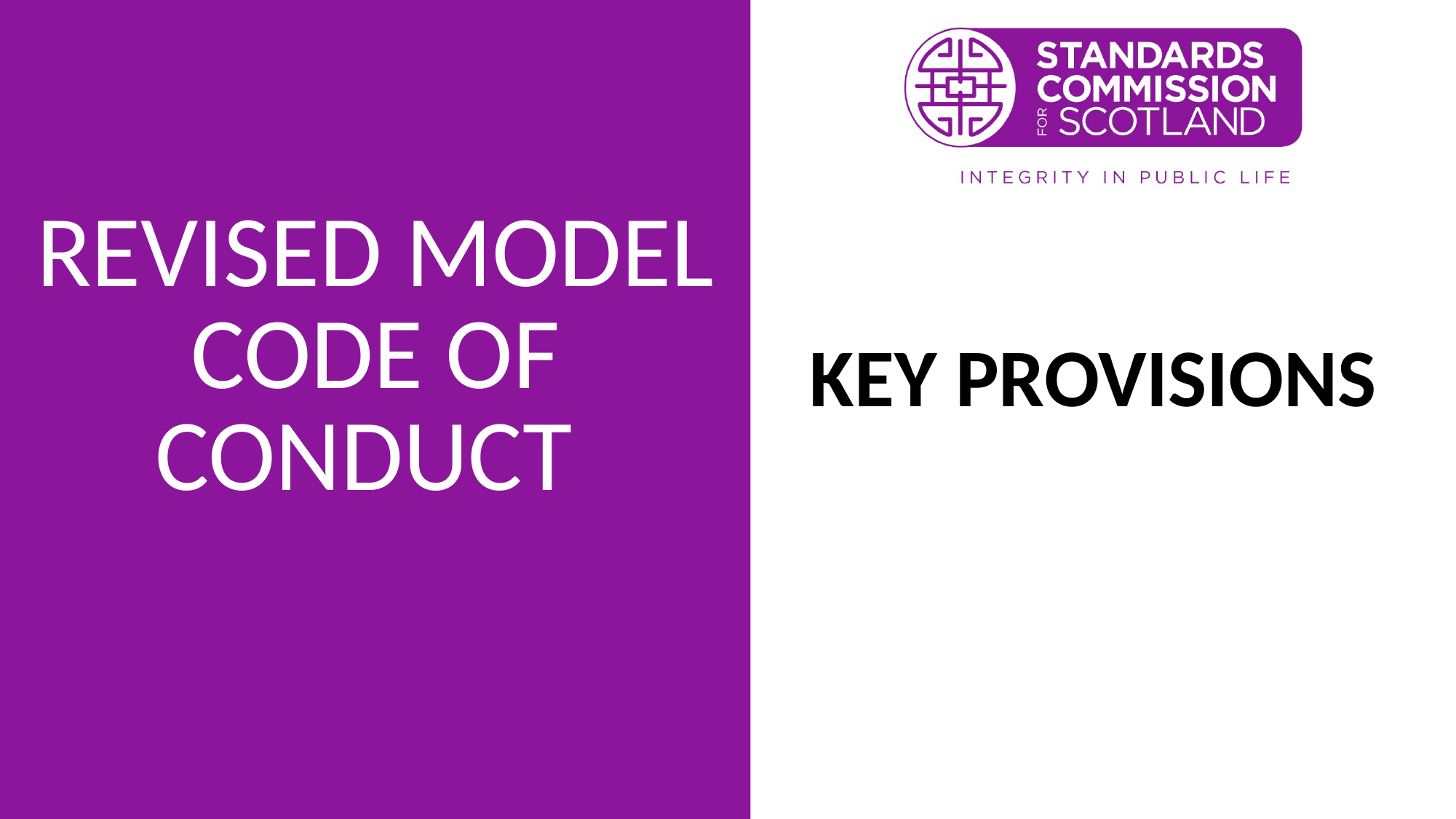

# REVISED MODEL CODE OF CONDUCT

KEY PROVISIONS